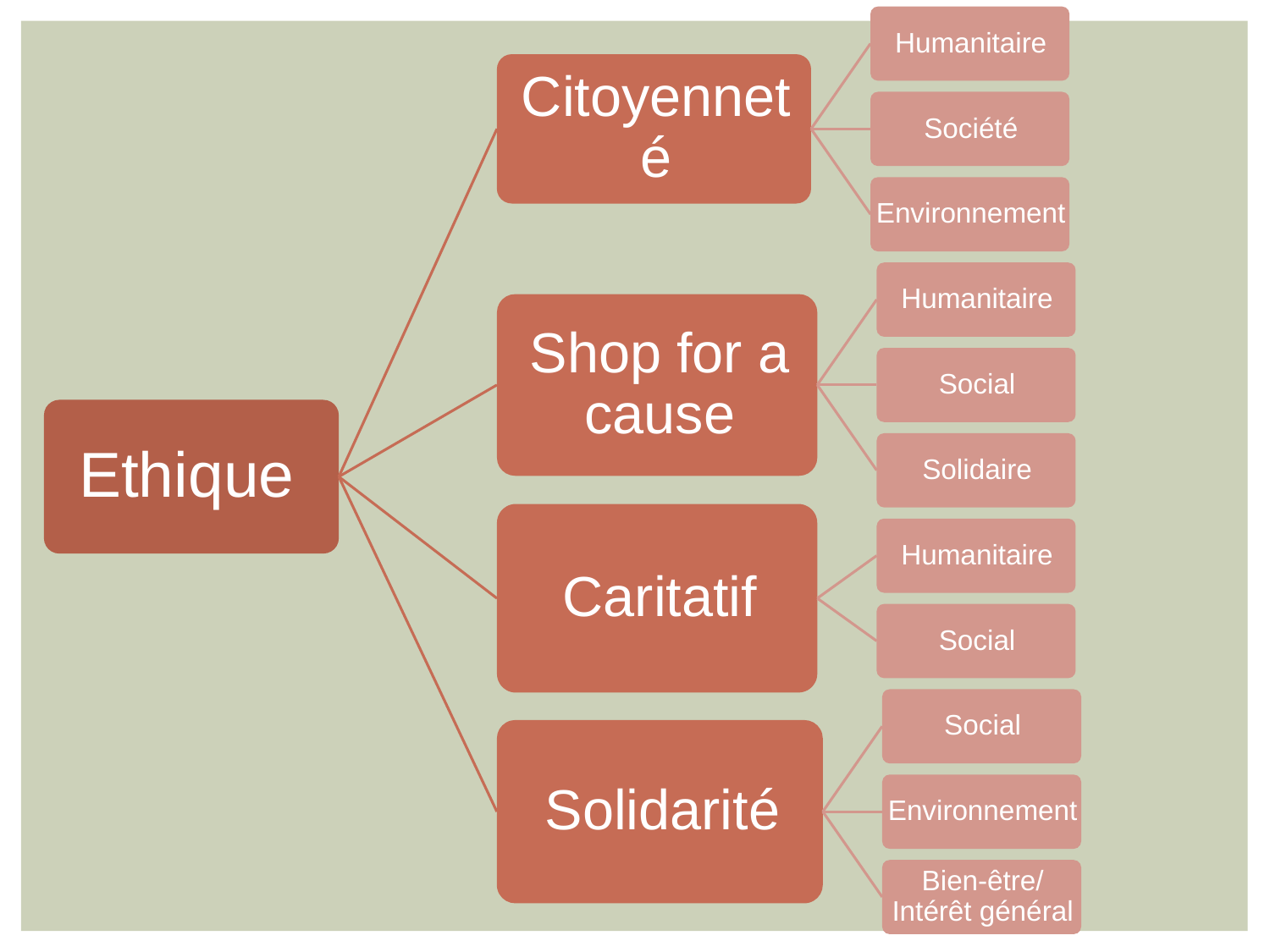

Ethique

Citoyenneté

Humanitaire

Société

Environnement

Shop for a cause

Humanitaire

Social

Solidaire

Caritatif

Humanitaire

Social

Solidarité

Social

Environnement

Bien-être/Intérêt général